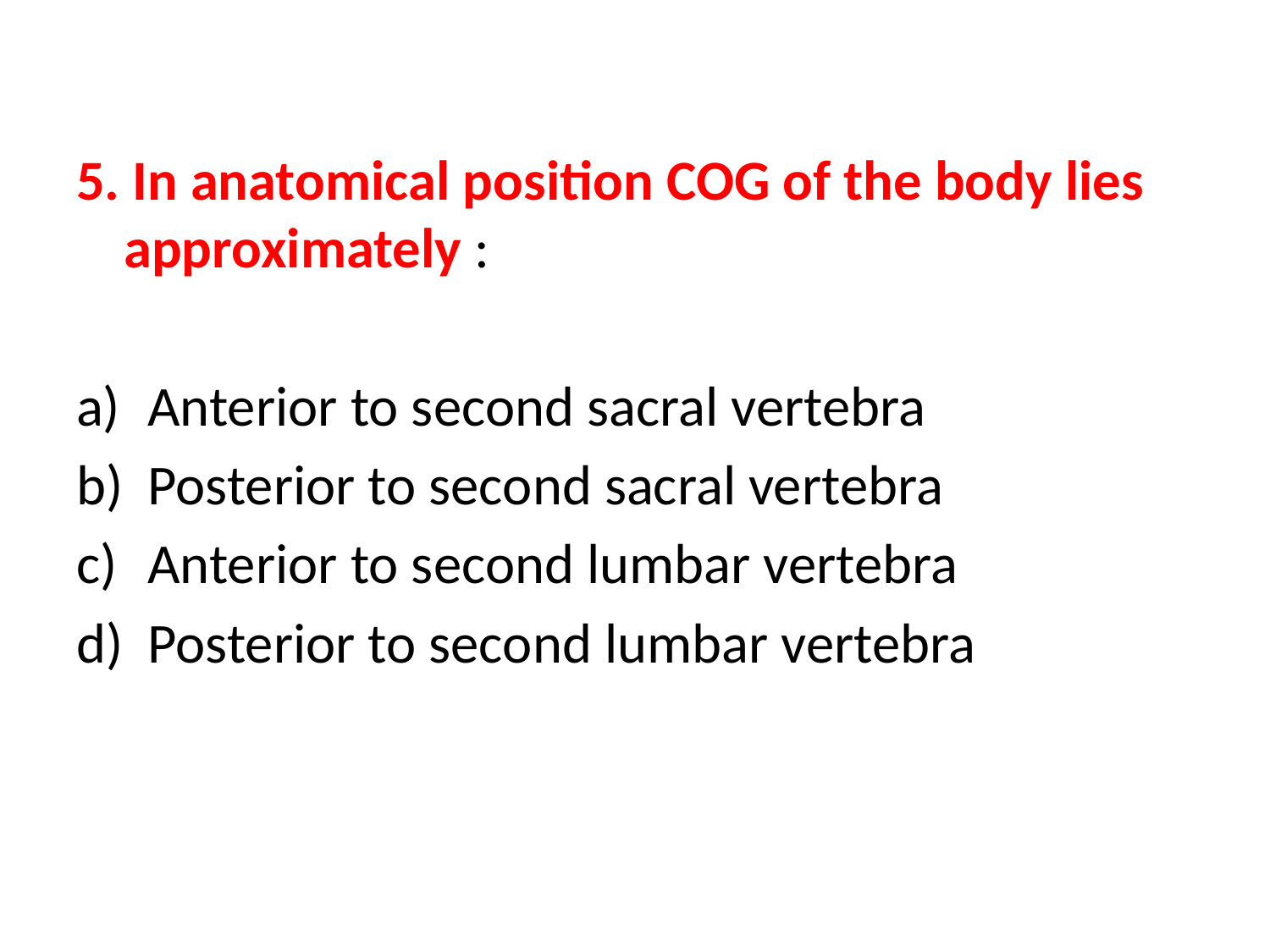

5. In anatomical position COG of the body lies approximately :

Anterior to second sacral vertebra
Posterior to second sacral vertebra
Anterior to second lumbar vertebra
Posterior to second lumbar vertebra